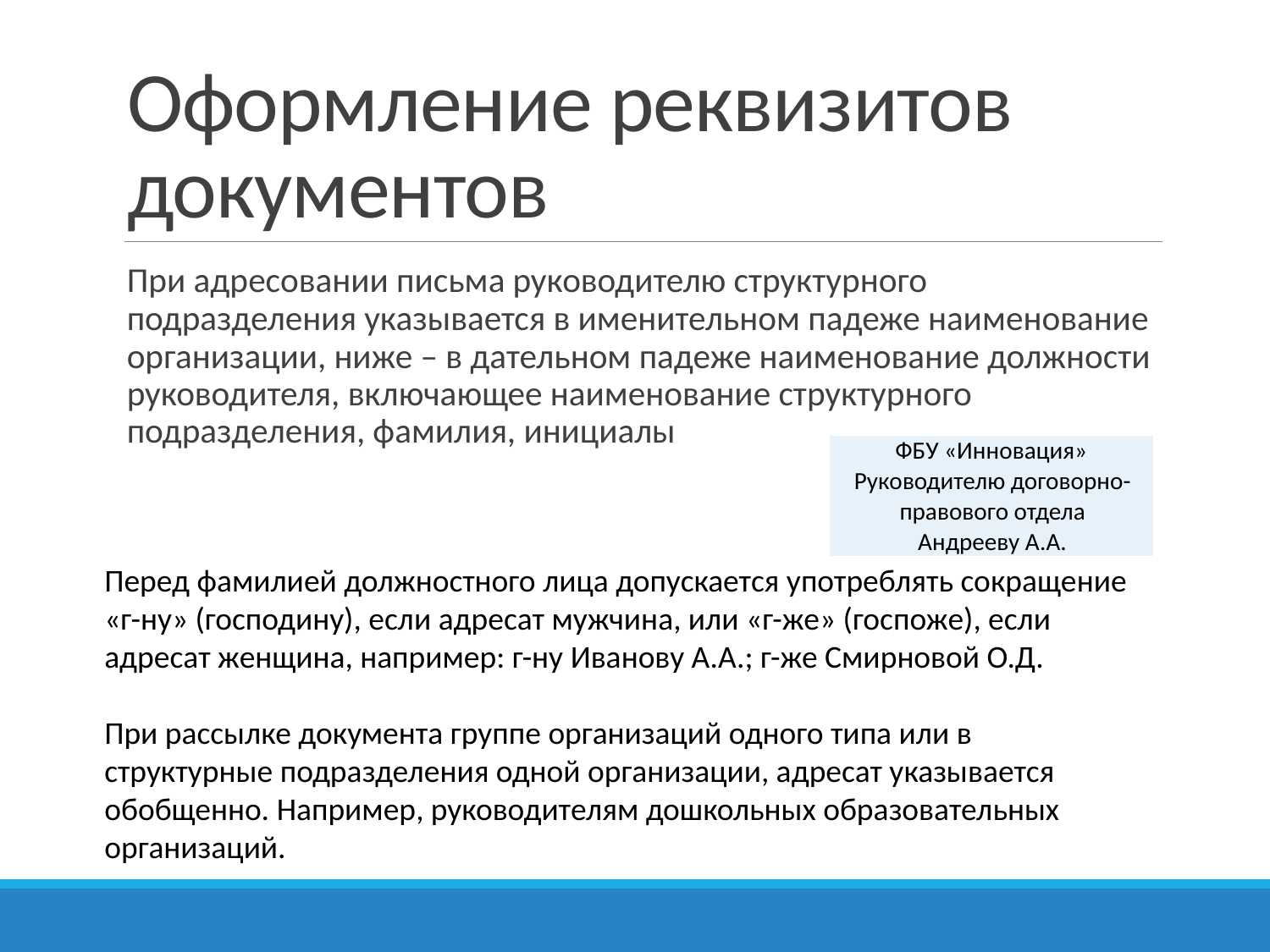

# Оформление реквизитов документов
При адресовании письма руководителю структурного подразделения указывается в именительном падеже наименование организации, ниже – в дательном падеже наименование должности руководителя, включающее наименование структурного подразделения, фамилия, инициалы
| ФБУ «Инновация» Руководителю договорно-правового отдела Андрееву А.А. |
| --- |
Перед фамилией должностного лица допускается употреблять сокращение «г-ну» (господину), если адресат мужчина, или «г-же» (госпоже), если адресат женщина, например: г-ну Иванову А.А.; г-же Смирновой О.Д.

При рассылке документа группе организаций одного типа или в структурные подразделения одной организации, адресат указывается обобщенно. Например, руководителям дошкольных образовательных организаций.